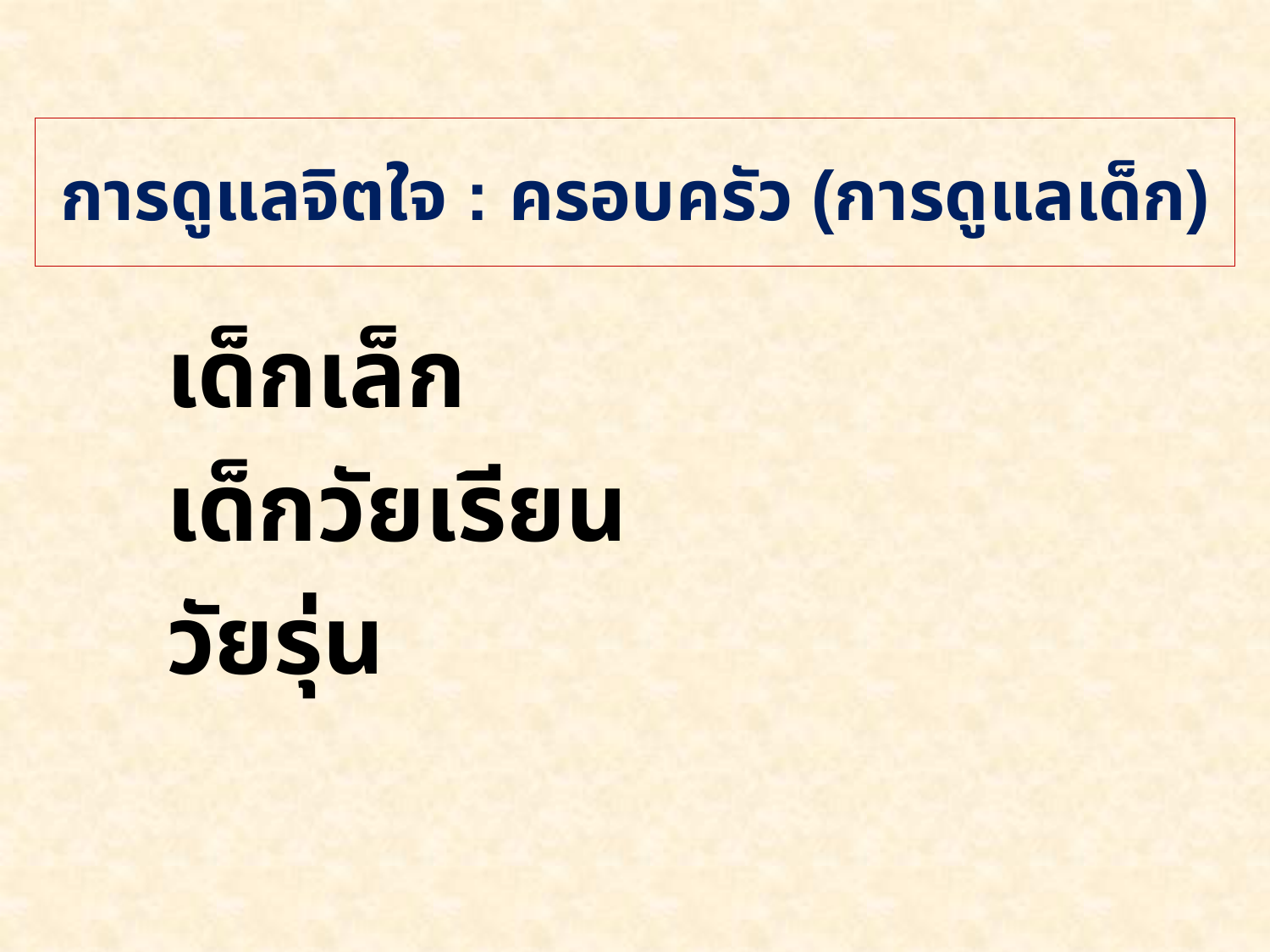

การดูแลจิตใจ : ครอบครัว (การดูแลเด็ก)
เด็กเล็ก
เด็กวัยเรียน
วัยรุ่น